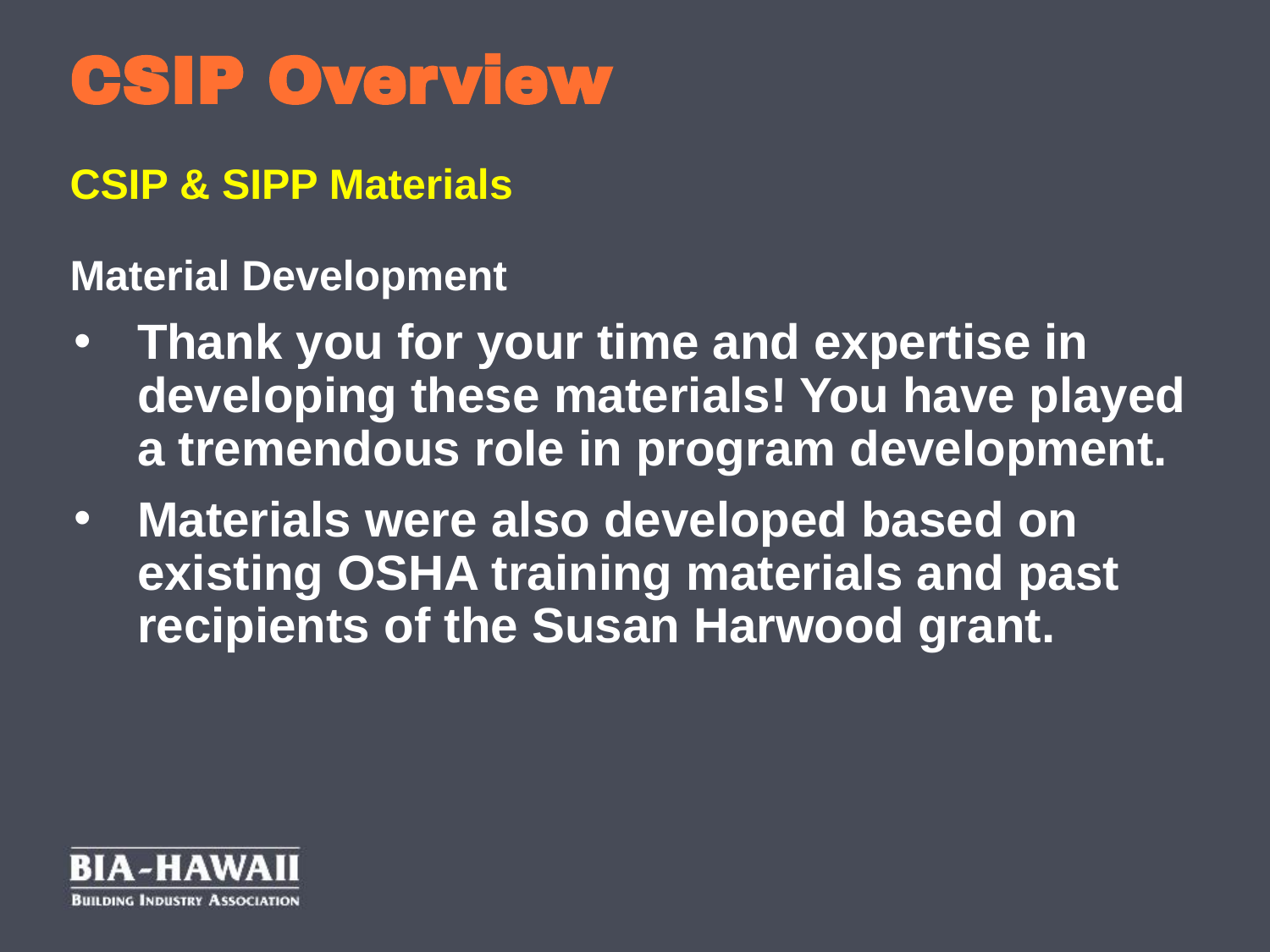

# CSIP Overview CSIP & SIPP Materials Material Development
Thank you for your time and expertise in developing these materials! You have played a tremendous role in program development.
Materials were also developed based on existing OSHA training materials and past recipients of the Susan Harwood grant.